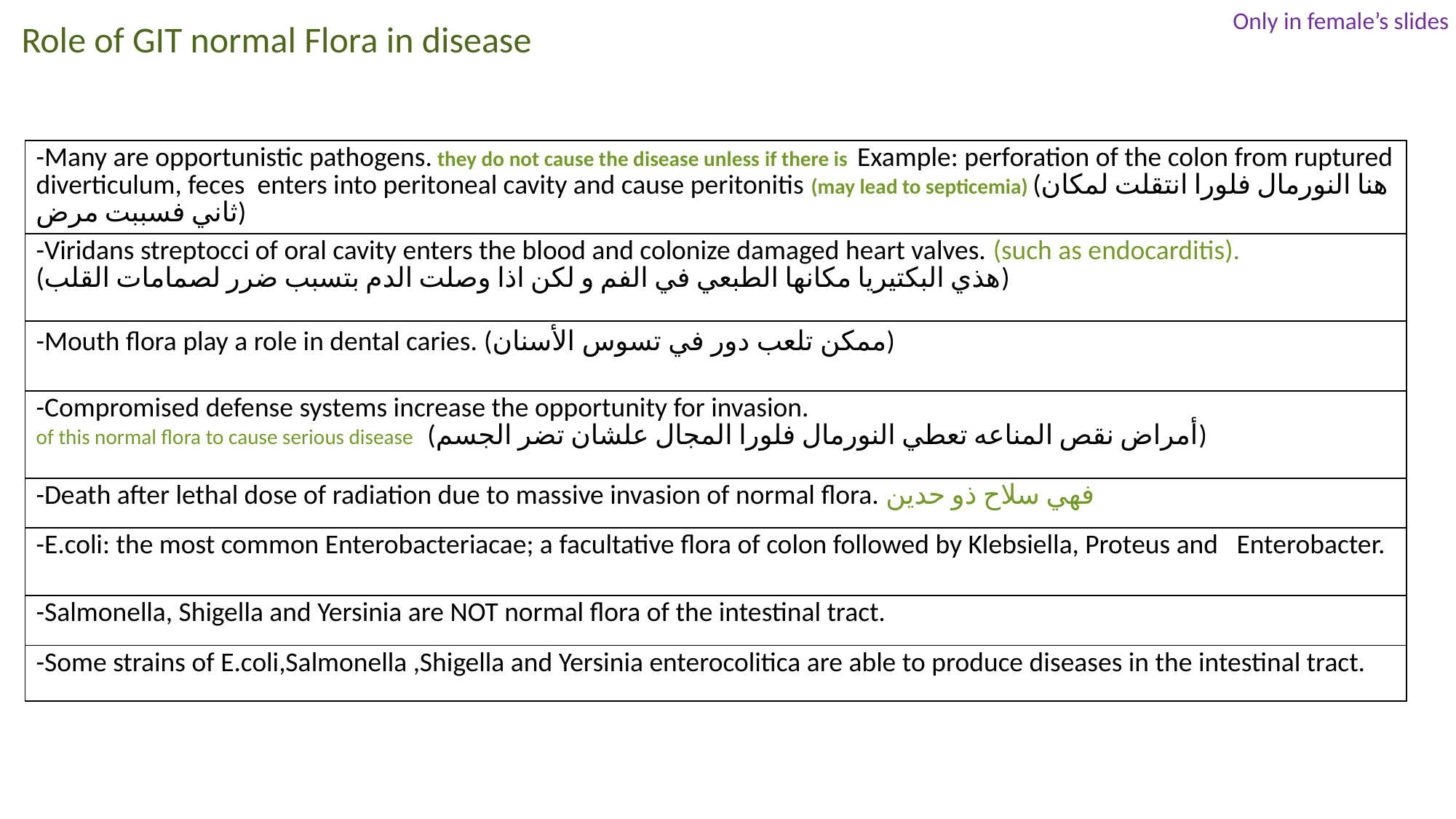

Only in female’s slides
Role of GIT normal Flora in disease

| -Many are opportunistic pathogens. they do not cause the disease unless if there is Example: perforation of the colon from ruptured diverticulum, feces enters into peritoneal cavity and cause peritonitis (may lead to septicemia) (هنا النورمال فلورا انتقلت لمكان ثاني فسببت مرض) |
| --- |
| -Viridans streptocci of oral cavity enters the blood and colonize damaged heart valves. (such as endocarditis). (هذي البكتيريا مكانها الطبعي في الفم و لكن اذا وصلت الدم بتسبب ضرر لصمامات القلب) |
| -Mouth flora play a role in dental caries. (ممكن تلعب دور في تسوس الأسنان) |
| -Compromised defense systems increase the opportunity for invasion. of this normal flora to cause serious disease (أمراض نقص المناعه تعطي النورمال فلورا المجال علشان تضر الجسم) |
| -Death after lethal dose of radiation due to massive invasion of normal flora. فهي سلاح ذو حدين |
| -E.coli: the most common Enterobacteriacae; a facultative flora of colon followed by Klebsiella, Proteus and Enterobacter. |
| -Salmonella, Shigella and Yersinia are NOT normal flora of the intestinal tract. |
| -Some strains of E.coli,Salmonella ,Shigella and Yersinia enterocolitica are able to produce diseases in the intestinal tract. |